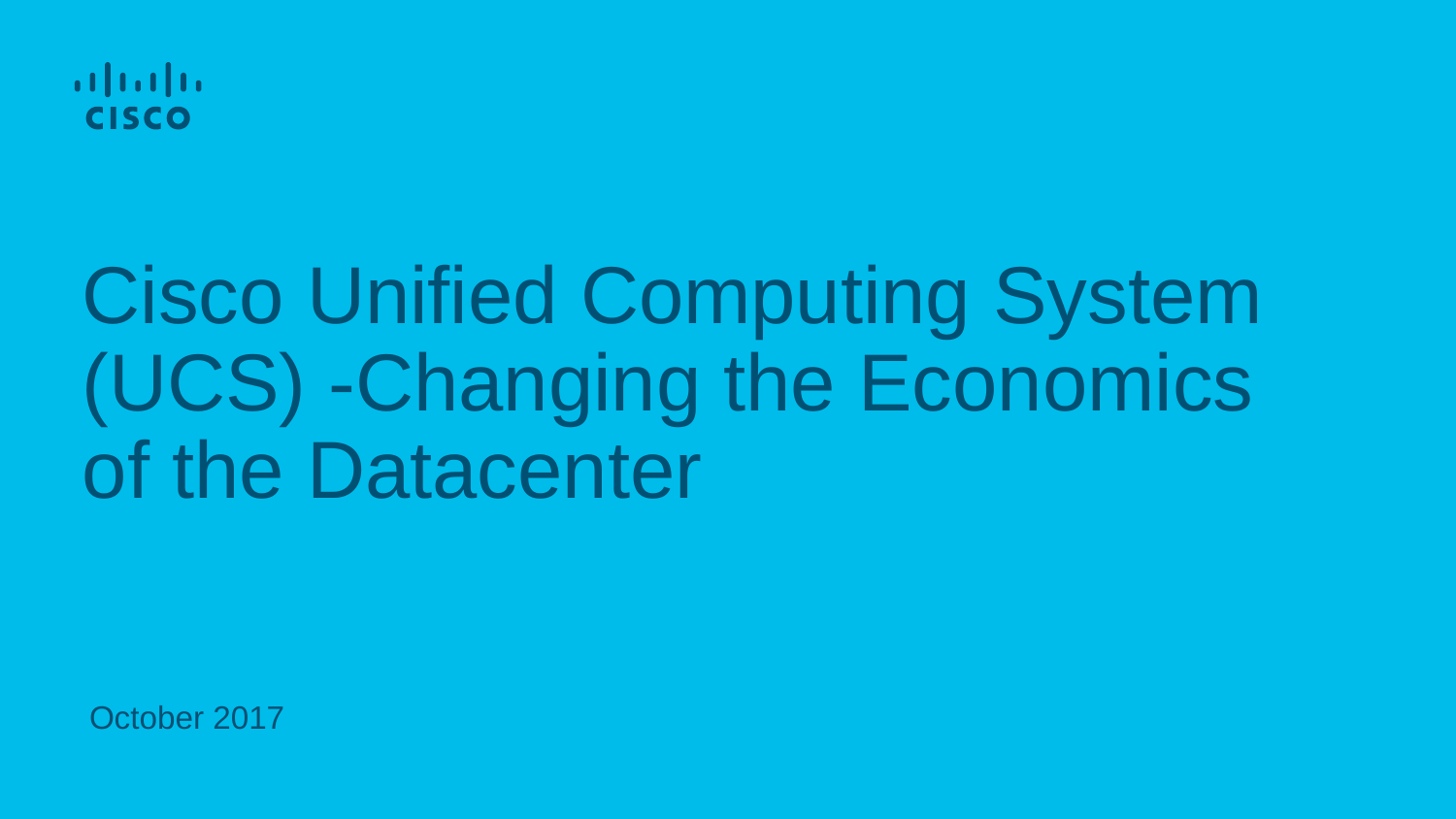

# Cisco Unified Computing System (UCS) -Changing the Economics of the Datacenter
October 2017